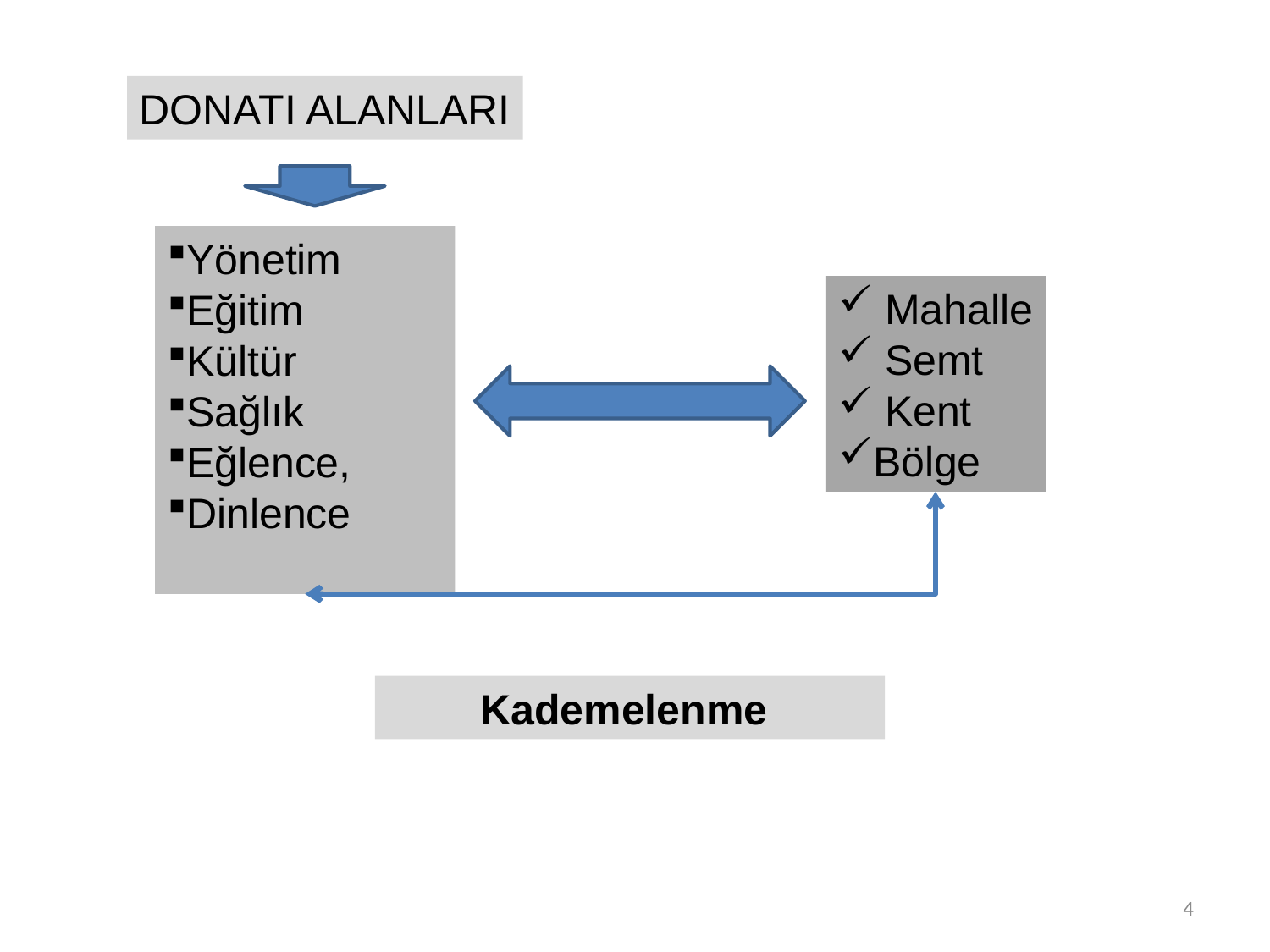

DONATI ALANLARI

Yönetim
Eğitim
Kültür
Sağlık
Eğlence,
Dinlence

 Mahalle
 Semt
 Kent
Bölge

Kademelenme
4